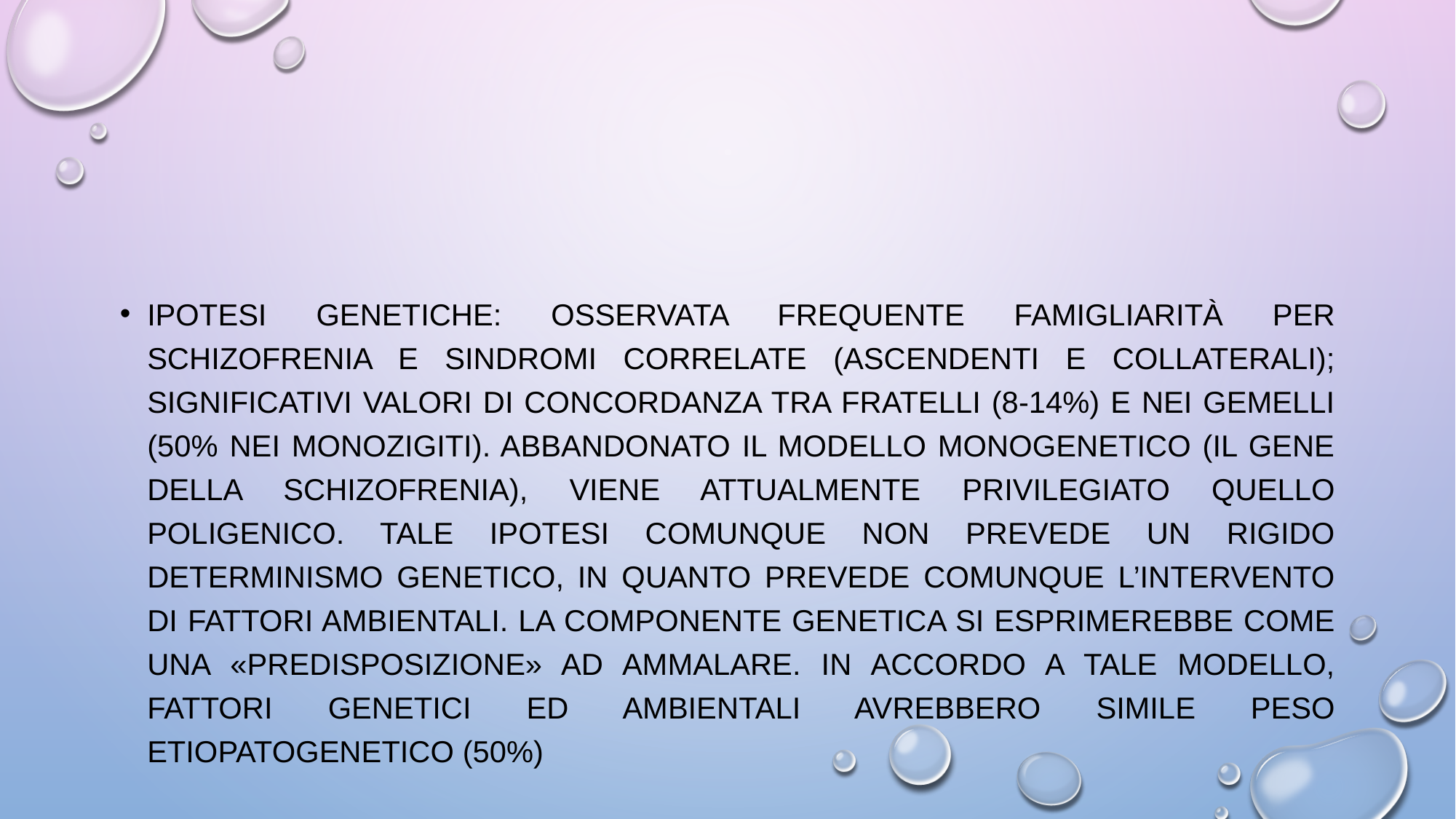

#
Ipotesi genetiche: osservata frequente famigliarità per schizofrenia e sindromi correlate (ascendenti e collaterali); significativi valori di concordanza tra fratelli (8-14%) e nei gemelli (50% nei monozigiti). Abbandonato il modello monogenetico (il gene della schizofrenia), viene attualmente privilegiato quello poligenico. Tale ipotesi comunque non prevede un rigido determinismo genetico, in quanto prevede comunque l’intervento di fattori ambientali. La componente genetica si esprimerebbe come una «predisposizione» ad ammalare. In accordo a tale modello, fattori genetici ed ambientali avrebbero simile peso etiopatogenetico (50%)